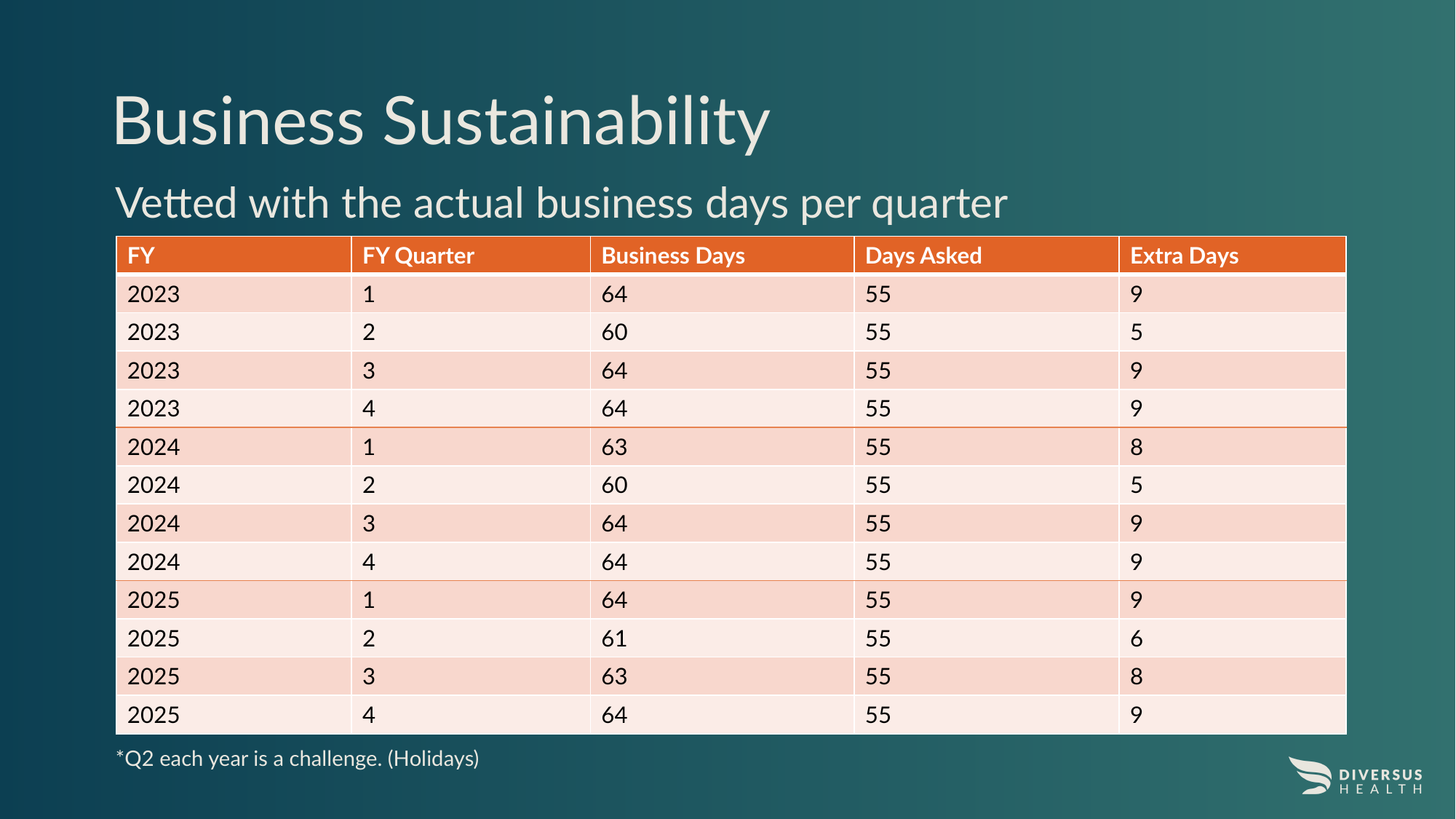

# Business Sustainability
Vetted with the actual business days per quarter
| FY | FY Quarter | Business Days | Days Asked | Extra Days |
| --- | --- | --- | --- | --- |
| 2023 | 1 | 64 | 55 | 9 |
| 2023 | 2 | 60 | 55 | 5 |
| 2023 | 3 | 64 | 55 | 9 |
| 2023 | 4 | 64 | 55 | 9 |
| 2024 | 1 | 63 | 55 | 8 |
| 2024 | 2 | 60 | 55 | 5 |
| 2024 | 3 | 64 | 55 | 9 |
| 2024 | 4 | 64 | 55 | 9 |
| 2025 | 1 | 64 | 55 | 9 |
| 2025 | 2 | 61 | 55 | 6 |
| 2025 | 3 | 63 | 55 | 8 |
| 2025 | 4 | 64 | 55 | 9 |
*Q2 each year is a challenge. (Holidays)